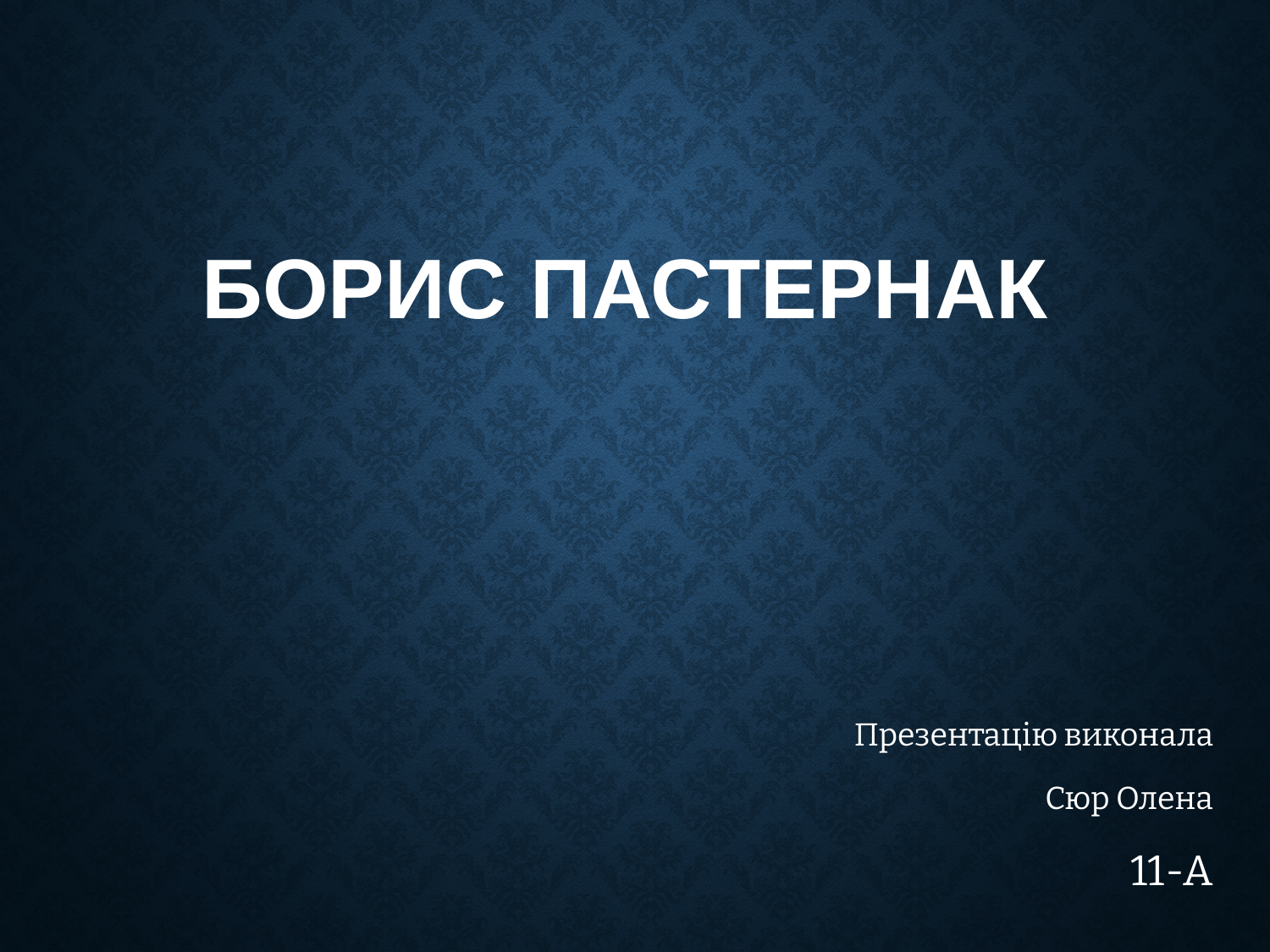

# Борис Пастернак
Презентацію виконала
Сюр Олена
11-А